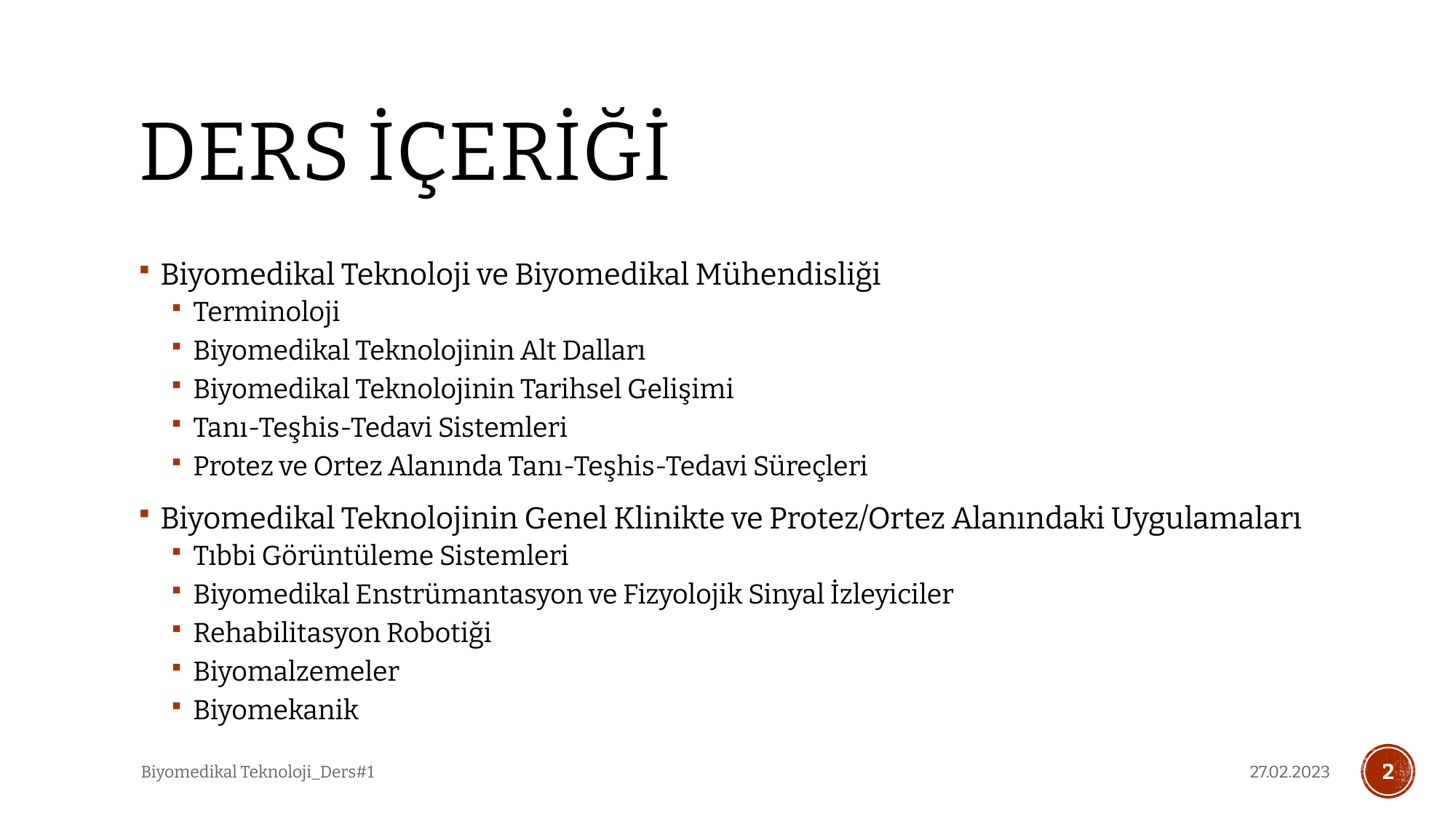

# Ders İçeriği
Biyomedikal Teknoloji ve Biyomedikal Mühendisliği
Terminoloji
Biyomedikal Teknolojinin Alt Dalları
Biyomedikal Teknolojinin Tarihsel Gelişimi
Tanı-Teşhis-Tedavi Sistemleri
Protez ve Ortez Alanında Tanı-Teşhis-Tedavi Süreçleri
Biyomedikal Teknolojinin Genel Klinikte ve Protez/Ortez Alanındaki Uygulamaları
Tıbbi Görüntüleme Sistemleri
Biyomedikal Enstrümantasyon ve Fizyolojik Sinyal İzleyiciler
Rehabilitasyon Robotiği
Biyomalzemeler
Biyomekanik

Biyomedikal Teknoloji_Ders#1
27.02.2023
2